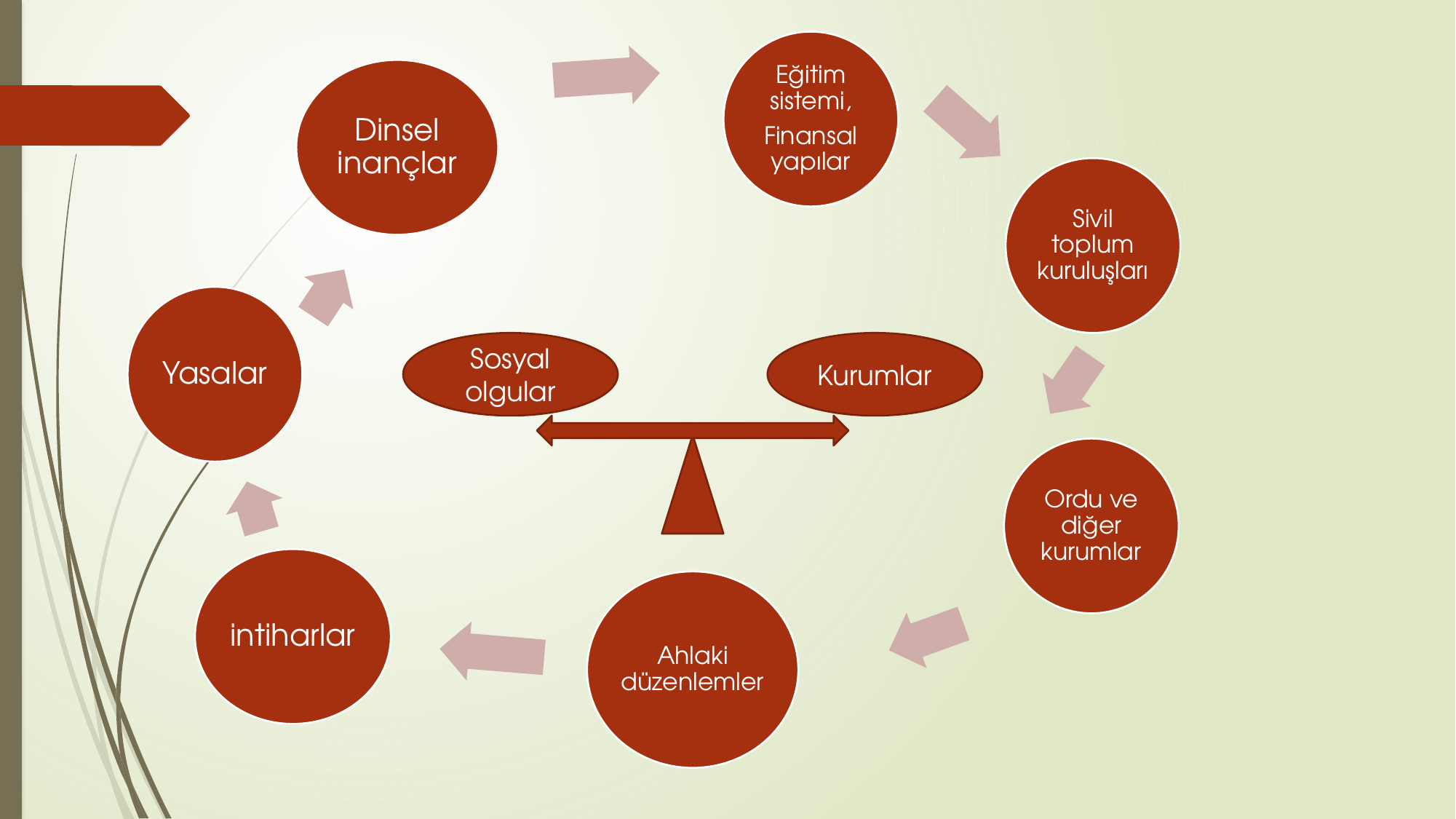

Dinsel inançlar

Eğitim sistemi,
Finansal yapılar

Ordu ve diğer kurumlar

Ahlaki düzenlemler

intiharlar

Yasalar

Sivil toplum kuruluşları

Sosyal olgular
Kurumlar